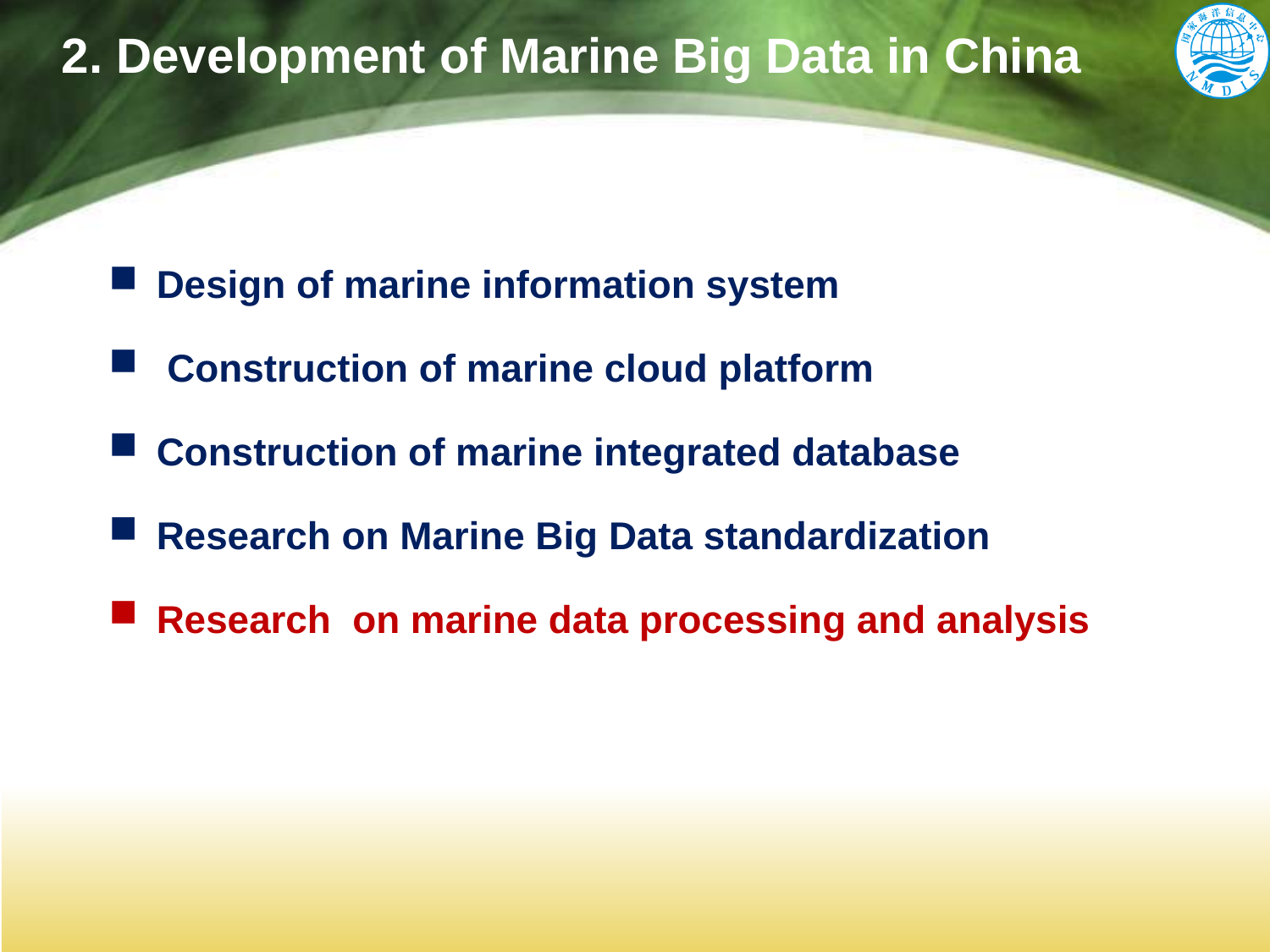

2. Development of Marine Big Data in China
Design of marine information system
 Construction of marine cloud platform
Construction of marine integrated database
Research on Marine Big Data standardization
Research  on marine data processing and analysis